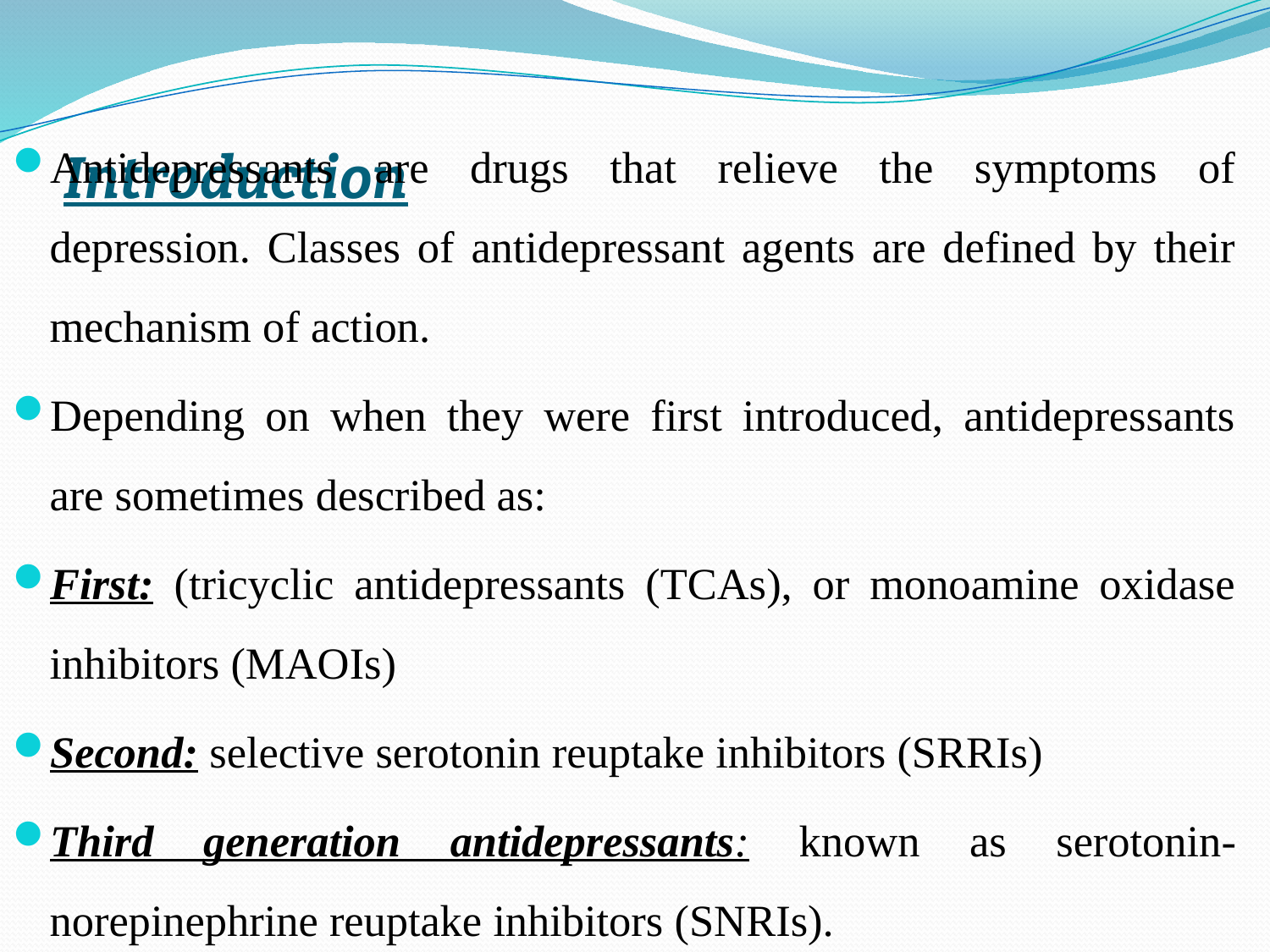

# Introduction
Antidepressants are drugs that relieve the symptoms of depression. Classes of antidepressant agents are defined by their mechanism of action.
Depending on when they were first introduced, antidepressants are sometimes described as:
First: (tricyclic antidepressants (TCAs), or monoamine oxidase inhibitors (MAOIs)
Second: selective serotonin reuptake inhibitors (SRRIs)
Third generation antidepressants: known as serotonin-norepinephrine reuptake inhibitors (SNRIs).